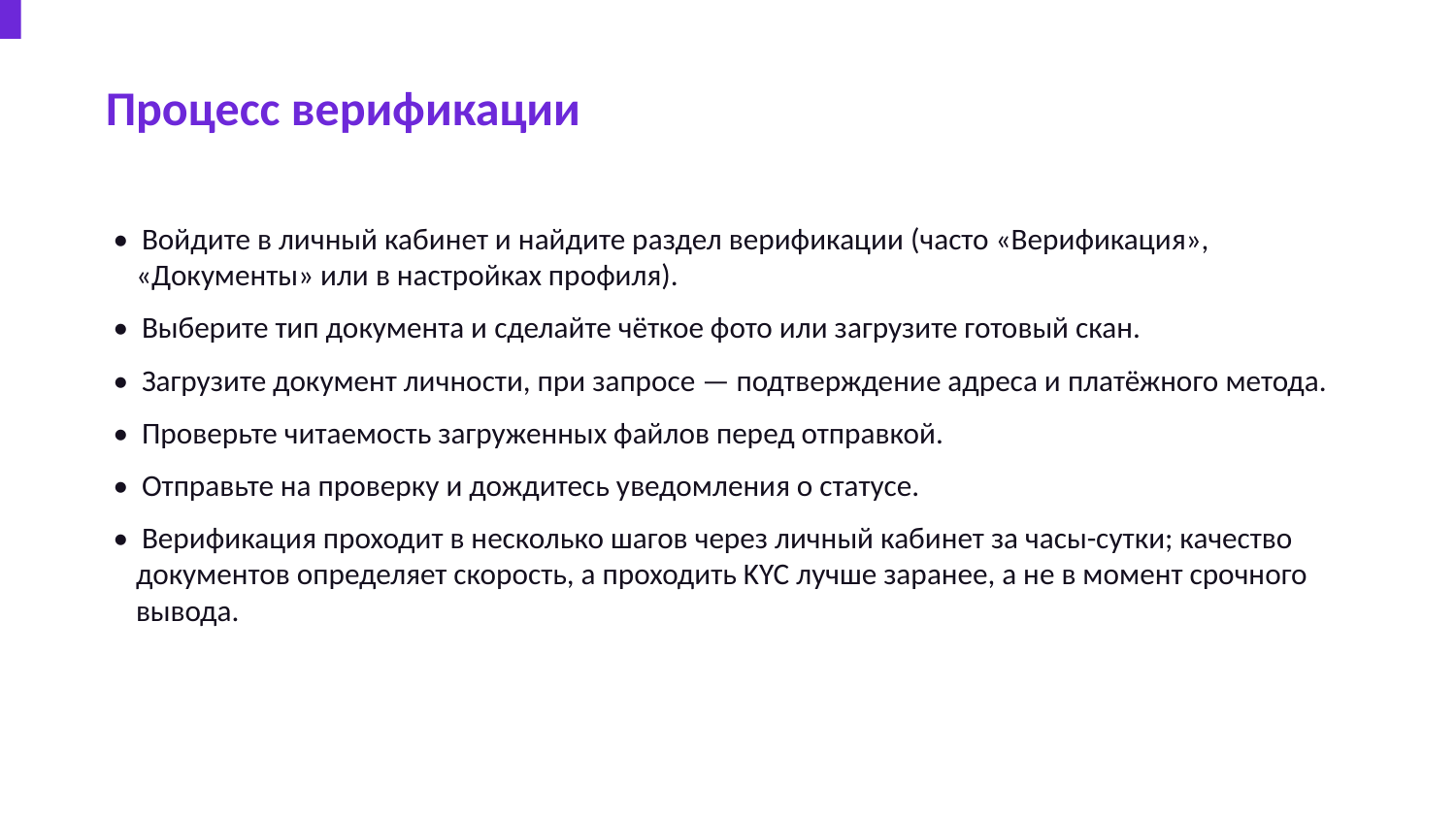

Процесс верификации
•  Войдите в личный кабинет и найдите раздел верификации (часто «Верификация», «Документы» или в настройках профиля).
•  Выберите тип документа и сделайте чёткое фото или загрузите готовый скан.
•  Загрузите документ личности, при запросе — подтверждение адреса и платёжного метода.
•  Проверьте читаемость загруженных файлов перед отправкой.
•  Отправьте на проверку и дождитесь уведомления о статусе.
•  Верификация проходит в несколько шагов через личный кабинет за часы-сутки; качество документов определяет скорость, а проходить KYC лучше заранее, а не в момент срочного вывода.